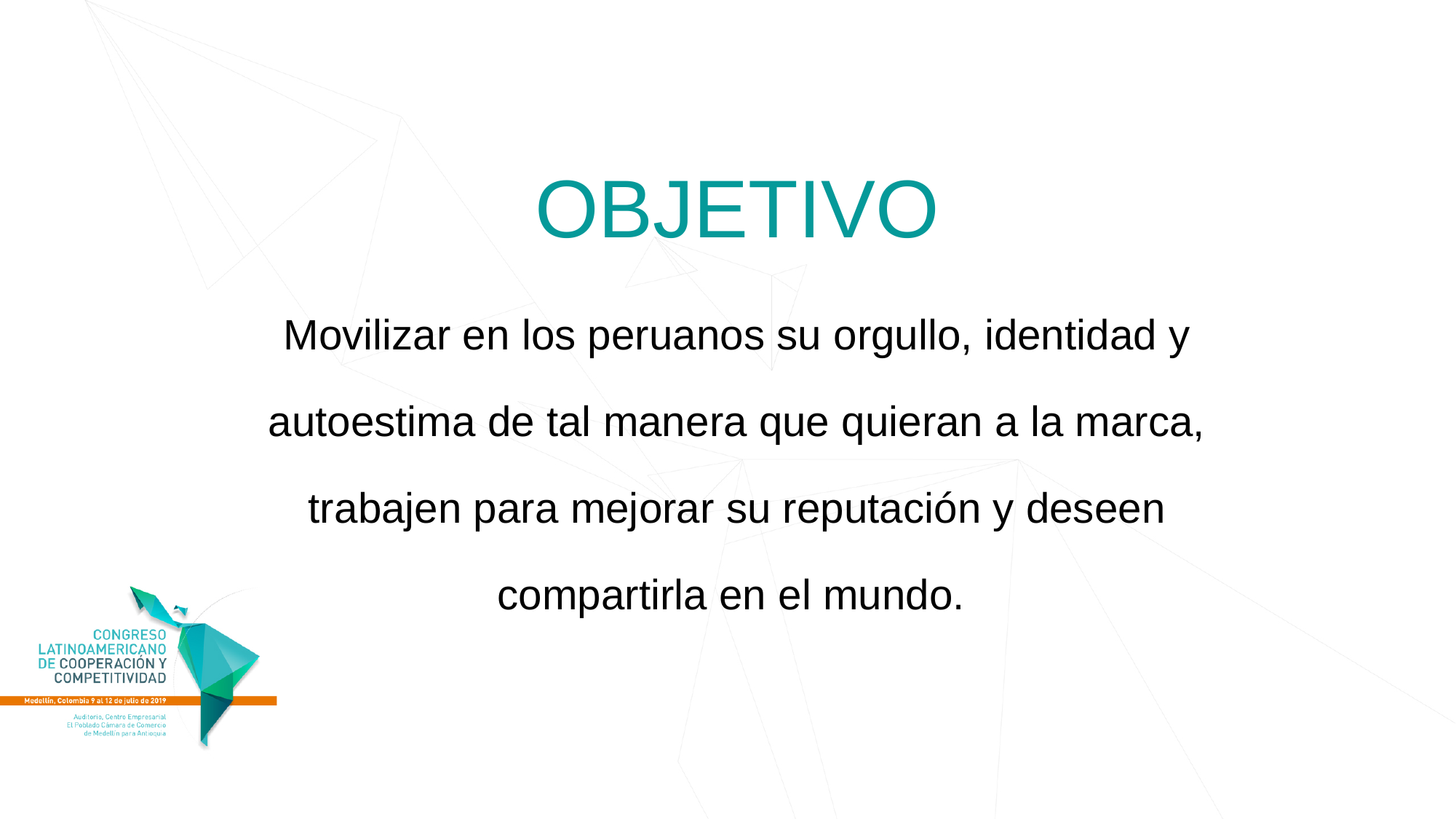

# OBJETIVO
Movilizar en los peruanos su orgullo, identidad y autoestima de tal manera que quieran a la marca, trabajen para mejorar su reputación y deseen compartirla en el mundo.